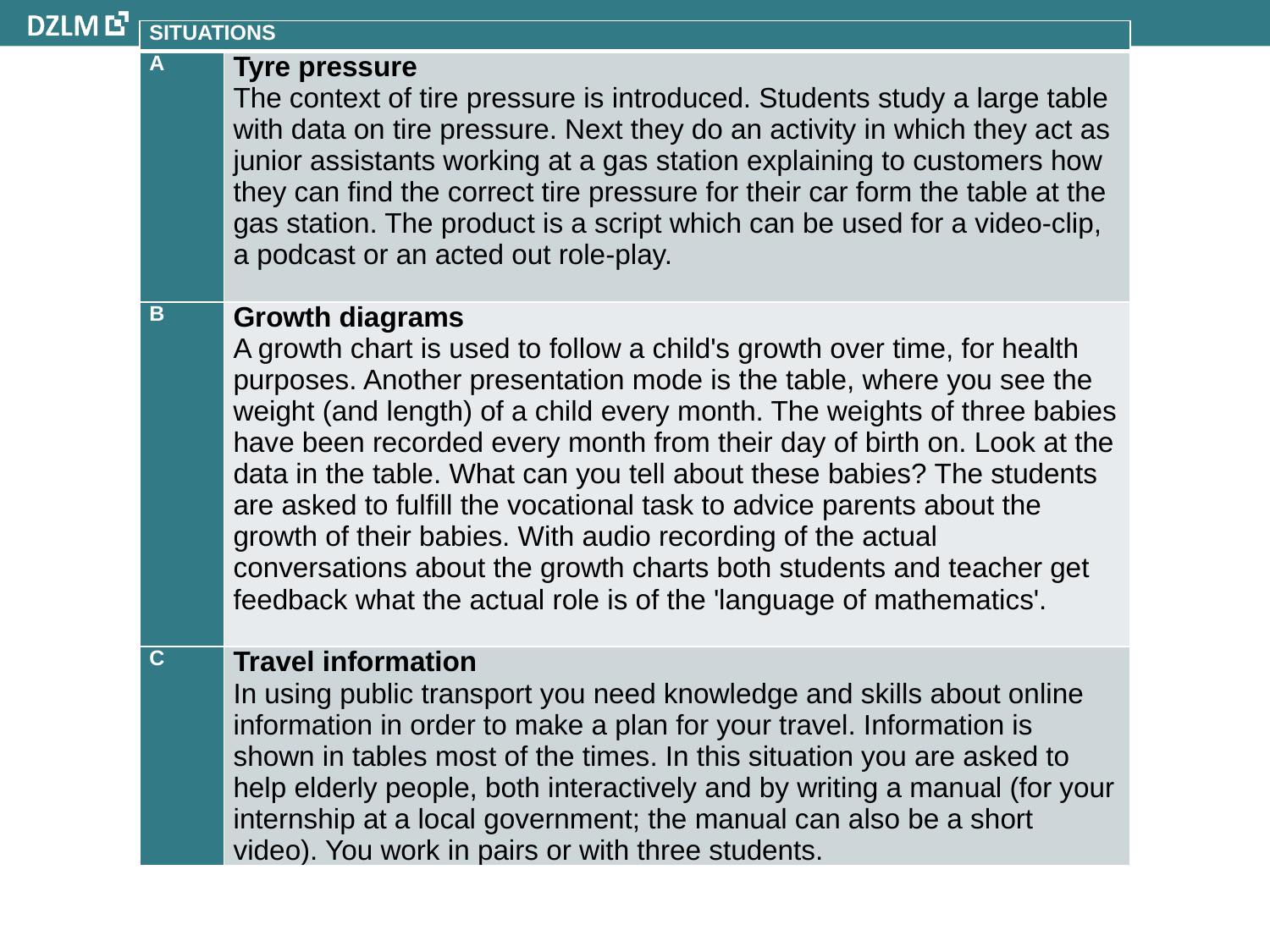

| SITUATIONS |  |
| --- | --- |
| A | Tyre pressure The context of tire pressure is introduced. Students study a large table with data on tire pressure. Next they do an activity in which they act as junior assistants working at a gas station explaining to customers how they can find the correct tire pressure for their car form the table at the gas station. The product is a script which can be used for a video-clip, a podcast or an acted out role-play. |
| B | Growth diagrams A growth chart is used to follow a child's growth over time, for health purposes. Another presentation mode is the table, where you see the weight (and length) of a child every month. The weights of three babies have been recorded every month from their day of birth on. Look at the data in the table. What can you tell about these babies? The students are asked to fulfill the vocational task to advice parents about the growth of their babies. With audio recording of the actual conversations about the growth charts both students and teacher get feedback what the actual role is of the 'language of mathematics'. |
| C | Travel information In using public transport you need knowledge and skills about online information in order to make a plan for your travel. Information is shown in tables most of the times. In this situation you are asked to help elderly people, both interactively and by writing a manual (for your internship at a local government; the manual can also be a short video). You work in pairs or with three students. |